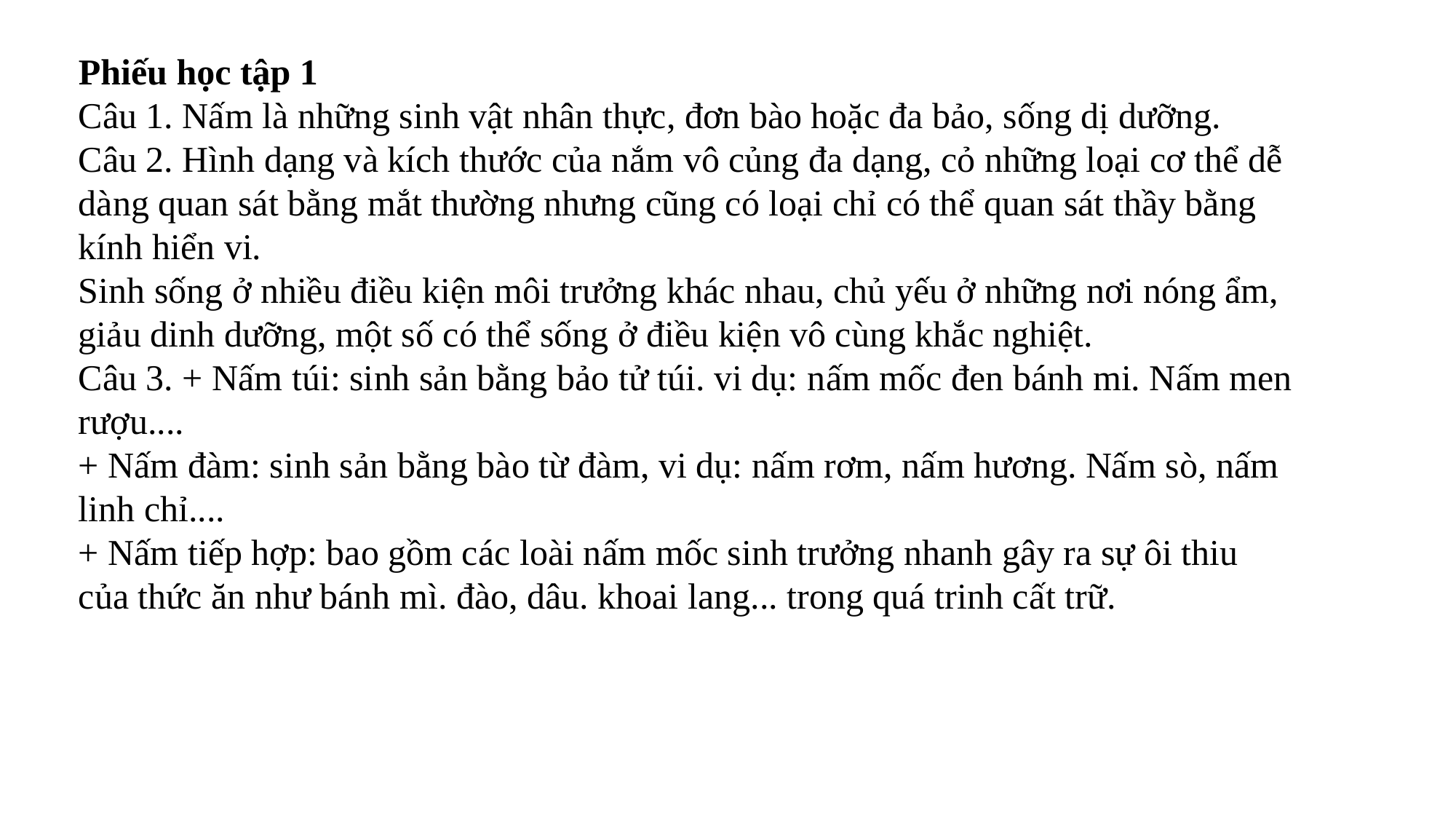

Phiếu học tập 1
Câu 1. Nấm là những sinh vật nhân thực, đơn bào hoặc đa bảo, sống dị dưỡng.
Câu 2. Hình dạng và kích thước của nắm vô củng đa dạng, cỏ những loại cơ thể dễ dàng quan sát bằng mắt thường nhưng cũng có loại chỉ có thể quan sát thầy bằng kính hiển vi.
Sinh sống ở nhiều điều kiện môi trưởng khác nhau, chủ yếu ở những nơi nóng ẩm, giảu dinh dưỡng, một số có thể sống ở điều kiện vô cùng khắc nghiệt.
Câu 3. + Nấm túi: sinh sản bằng bảo tử túi. vi dụ: nấm mốc đen bánh mi. Nấm men rượu....
+ Nấm đàm: sinh sản bằng bào từ đàm, vi dụ: nấm rơm, nấm hương. Nấm sò, nấm linh chỉ....
+ Nấm tiếp hợp: bao gồm các loài nấm mốc sinh trưởng nhanh gây ra sự ôi thiu của thức ăn như bánh mì. đào, dâu. khoai lang... trong quá trinh cất trữ.